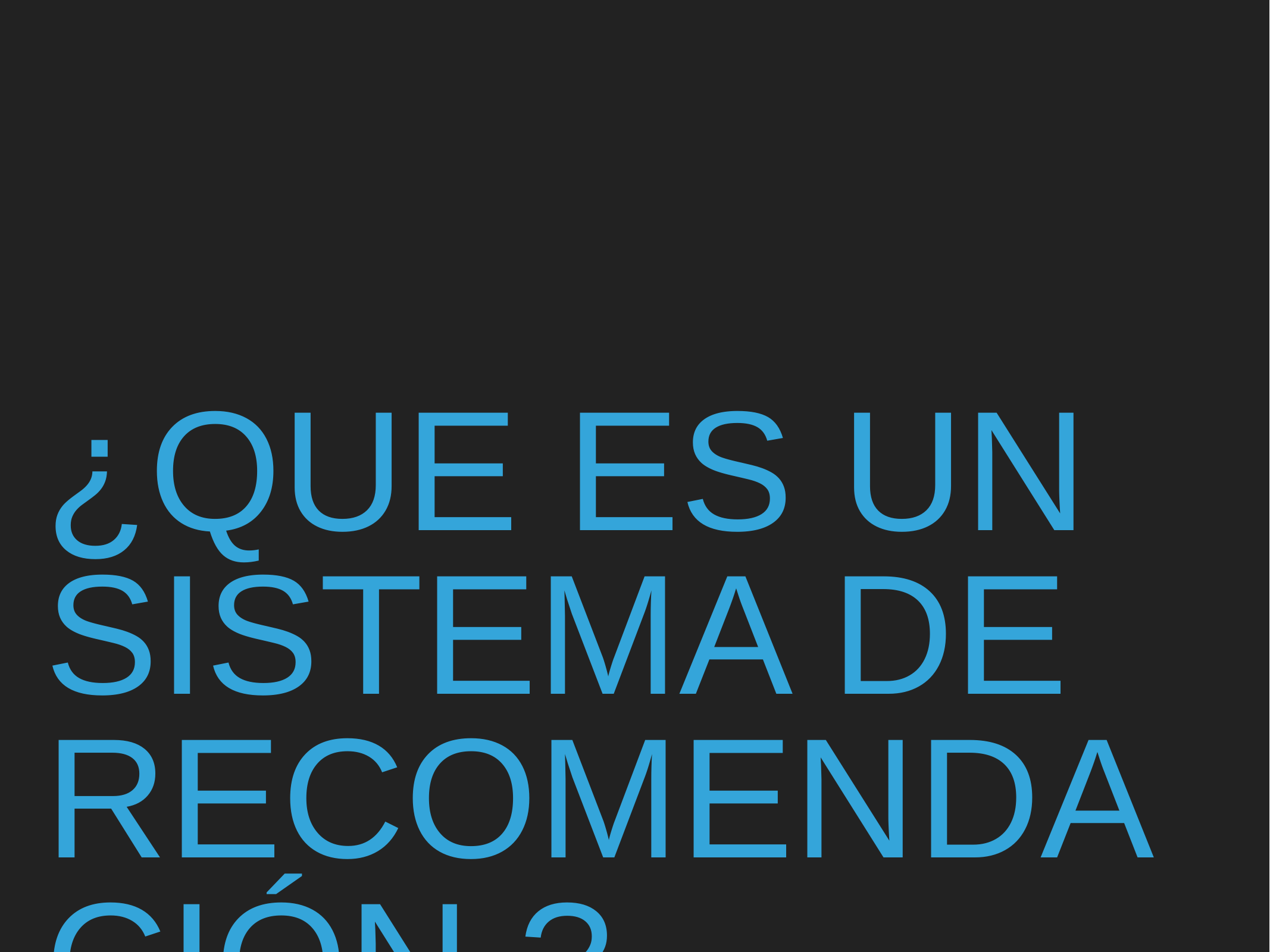

# ¿Que es un Sistema de recomendación ?